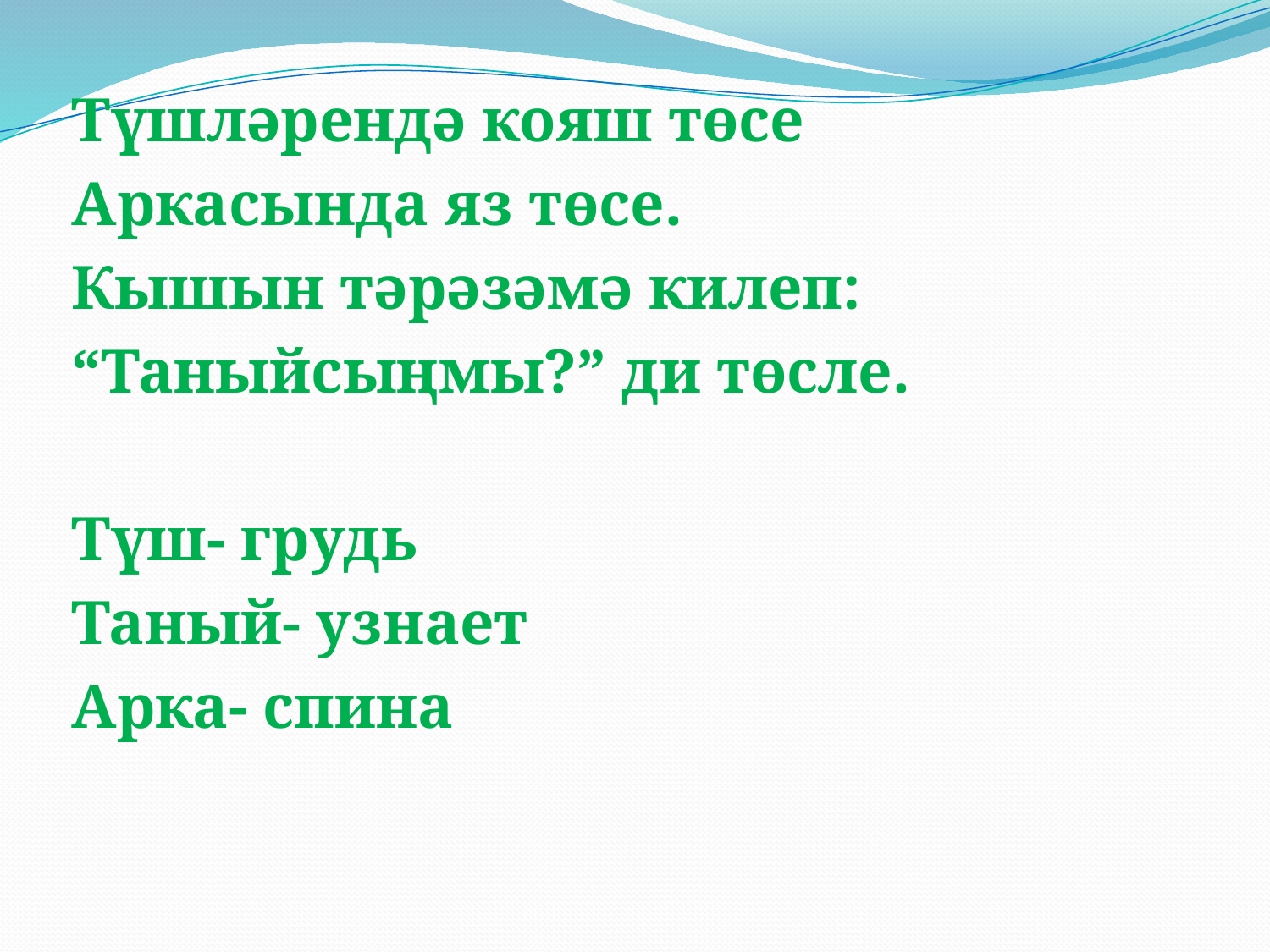

Түшләрендә кояш төсе
Аркасында яз төсе.
Кышын тәрәзәмә килеп:
“Таныйсыңмы?” ди төсле.

Түш- грудь
Таный- узнает
Арка- спина

#